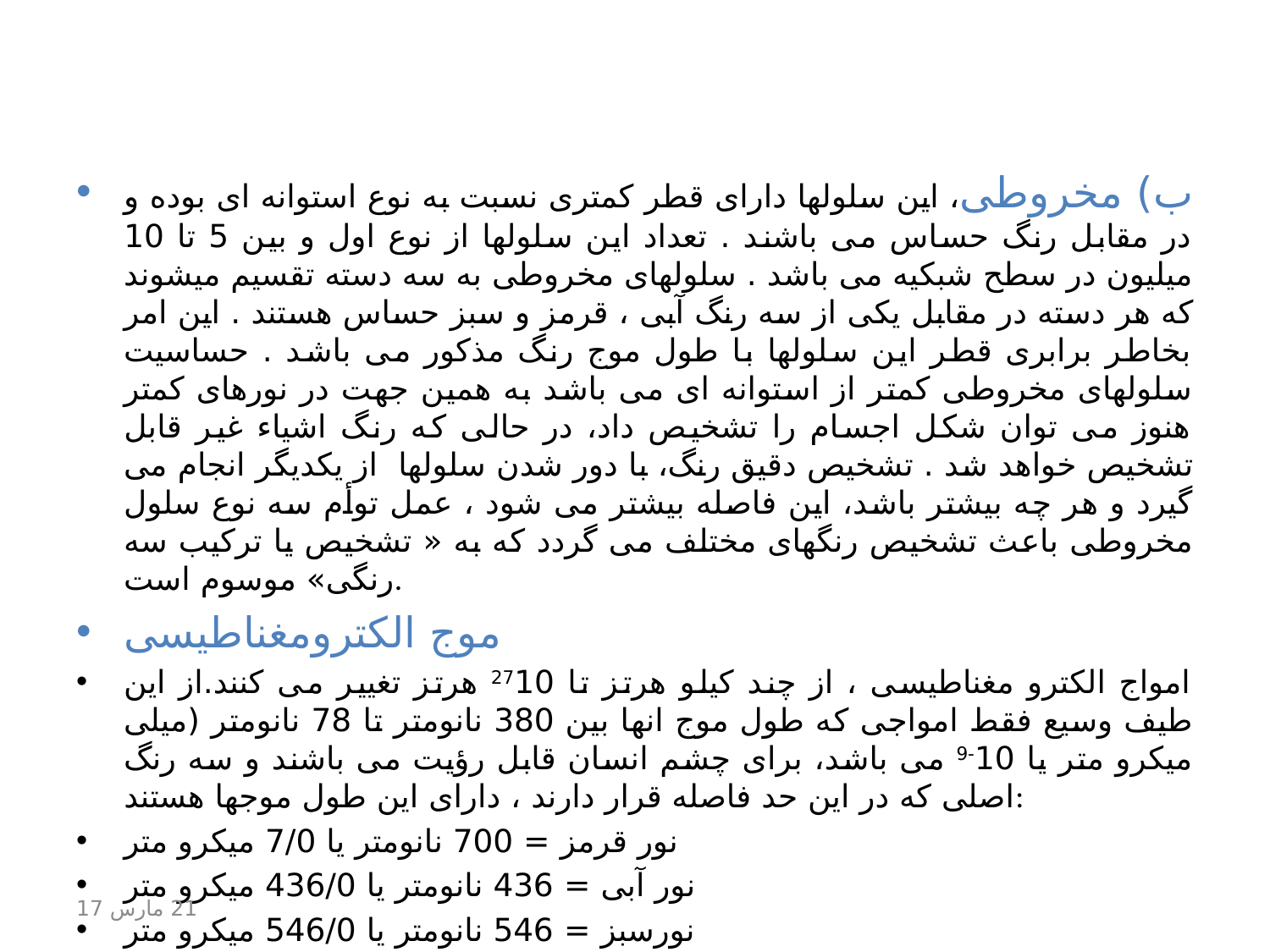

ب) مخروطی، این سلولها دارای قطر کمتری نسبت به نوع استوانه ای بوده و در مقابل رنگ حساس می باشند . تعداد این سلولها از نوع اول و بین 5 تا 10 میلیون در سطح شبکیه می باشد . سلولهای مخروطی به سه دسته تقسیم میشوند که هر دسته در مقابل یکی از سه رنگ آبی ، قرمز و سبز حساس هستند . این امر بخاطر برابری قطر این سلولها با طول موج رنگ مذکور می باشد . حساسیت سلولهای مخروطی کمتر از استوانه ای می باشد به همین جهت در نورهای کمتر هنوز می توان شکل اجسام را تشخیص داد، در حالی که رنگ اشیاء غیر قابل تشخیص خواهد شد . تشخیص دقیق رنگ، با دور شدن سلولها  از یکدیگر انجام می گیرد و هر چه بیشتر باشد، این فاصله بیشتر می شود ، عمل توأم سه نوع سلول مخروطی باعث تشخیص رنگهای مختلف می گردد که به « تشخیص یا ترکیب سه رنگی» موسوم است.
موج الکترومغناطیسی
امواج الکترو مغناطیسی ، از چند کیلو هرتز تا 1027 هرتز تغییر می کنند.از این طیف وسیع فقط امواجی که طول موج انها بین 380 نانومتر تا 78 نانومتر (میلی میکرو متر یا 10-9 می باشد، برای چشم انسان قابل رؤیت می باشند و سه رنگ اصلی که در این حد فاصله قرار دارند ، دارای این طول موجها هستند:
نور قرمز = 700 نانومتر یا 7/0 میکرو متر
نور آبی = 436 نانومتر یا 436/0 میکرو متر
نورسبز = 546 نانومتر یا 546/0 میکرو متر

21 مارس 17